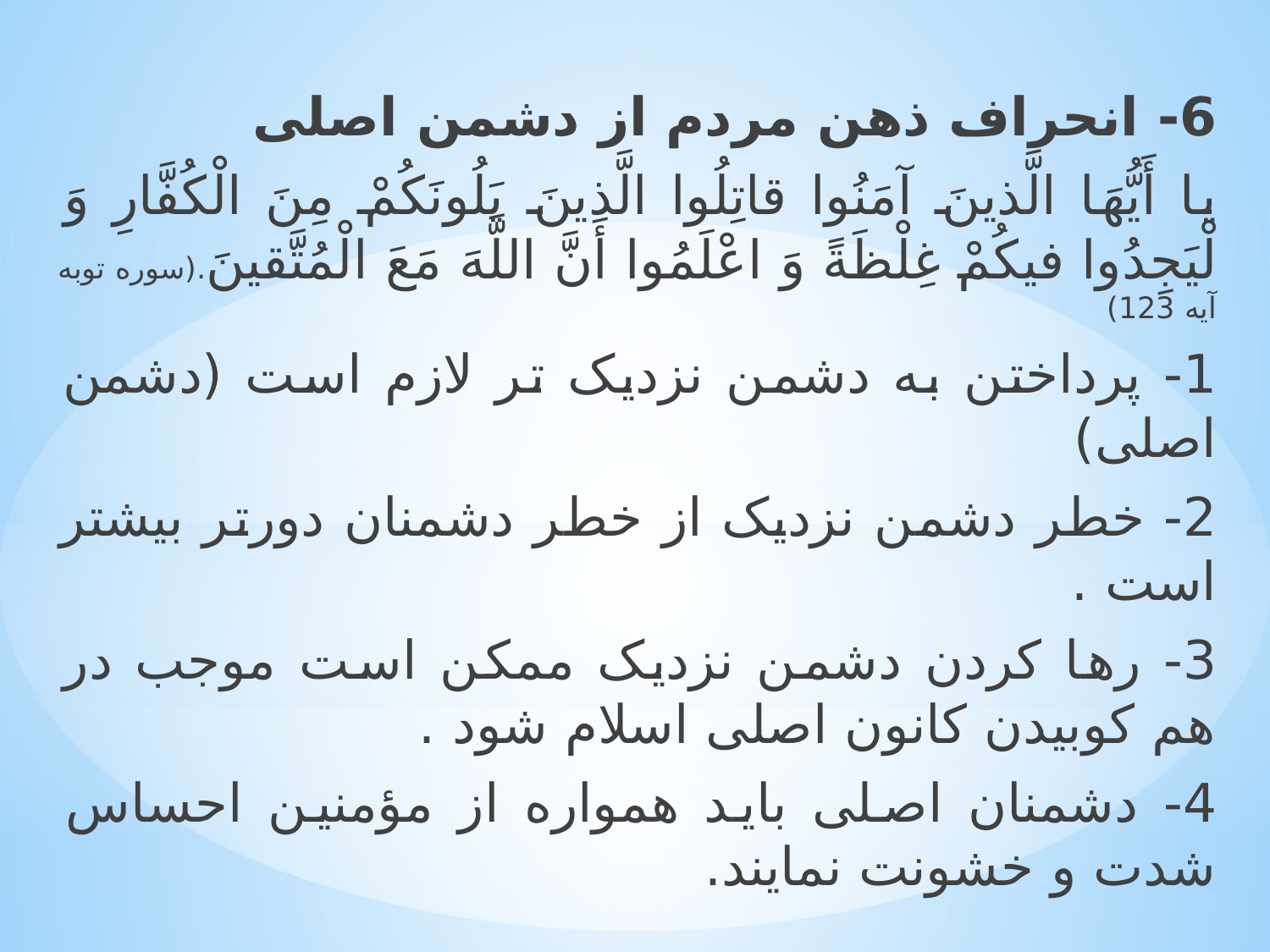

6- انحراف ذهن مردم از دشمن اصلی
يا أَيُّهَا الَّذينَ آمَنُوا قاتِلُوا الَّذينَ يَلُونَکُمْ مِنَ الْکُفَّارِ وَ لْيَجِدُوا فيکُمْ غِلْظَةً وَ اعْلَمُوا أَنَّ اللَّهَ مَعَ الْمُتَّقينَ.(سوره توبه آیه 123)
1- پرداختن به دشمن نزدیک تر لازم است (دشمن اصلی)
2- خطر دشمن نزدیک از خطر دشمنان دورتر بیشتر است .
3- رها کردن دشمن نزدیک ممکن است موجب در هم کوبیدن کانون اصلی اسلام شود .
4- دشمنان اصلی باید همواره از مؤمنین احساس شدت و خشونت نمایند.